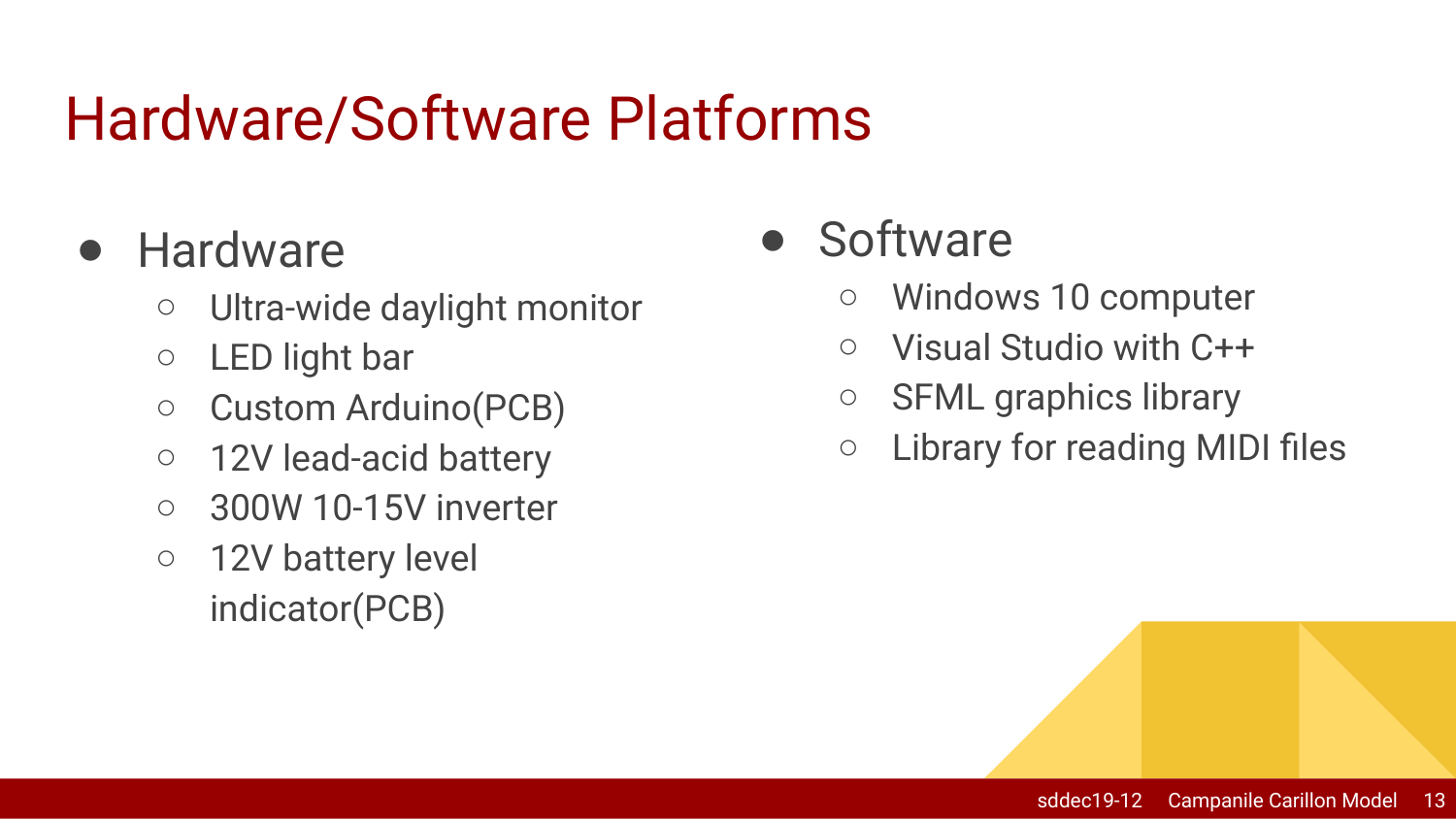

# Hardware/Software Platforms
Software
Windows 10 computer
Visual Studio with C++
SFML graphics library
Library for reading MIDI files
Hardware
Ultra-wide daylight monitor
LED light bar
Custom Arduino(PCB)
12V lead-acid battery
300W 10-15V inverter
12V battery level indicator(PCB)
sddec19-12     Campanile Carillon Model     13